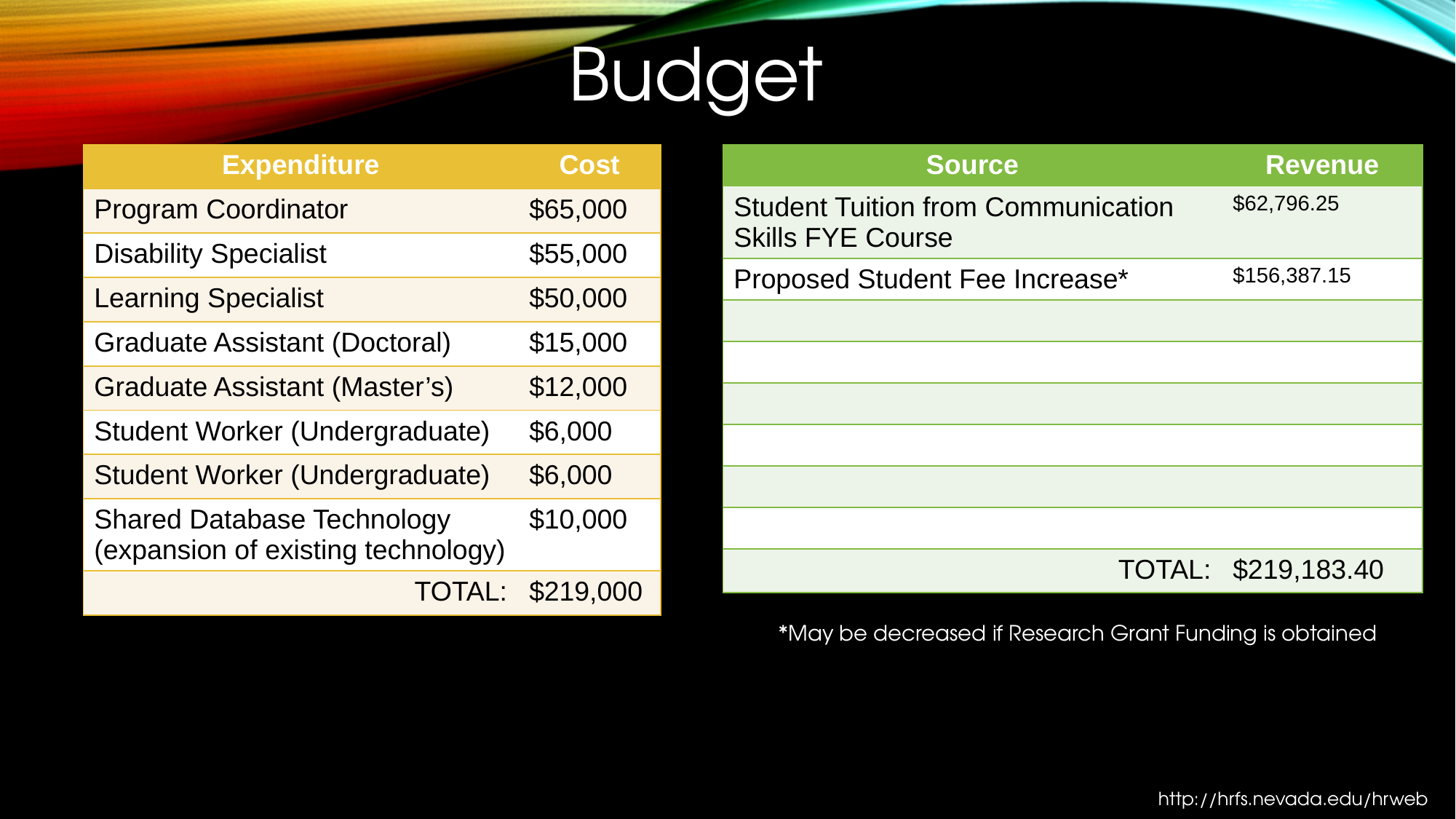

Budget
| Expenditure | Cost |
| --- | --- |
| Program Coordinator | $65,000 |
| Disability Specialist | $55,000 |
| Learning Specialist | $50,000 |
| Graduate Assistant (Doctoral) | $15,000 |
| Graduate Assistant (Master’s) | $12,000 |
| Student Worker (Undergraduate) | $6,000 |
| Student Worker (Undergraduate) | $6,000 |
| Shared Database Technology (expansion of existing technology) | $10,000 |
| TOTAL: | $219,000 |
| Source | Revenue |
| --- | --- |
| Student Tuition from Communication Skills FYE Course | $62,796.25 |
| Proposed Student Fee Increase\* | $156,387.15 |
|  |  |
|  |  |
|  |  |
|  |  |
|  |  |
|  |  |
| TOTAL: | $219,183.40 |
*May be decreased if Research Grant Funding is obtained
http://hrfs.nevada.edu/hrweb/